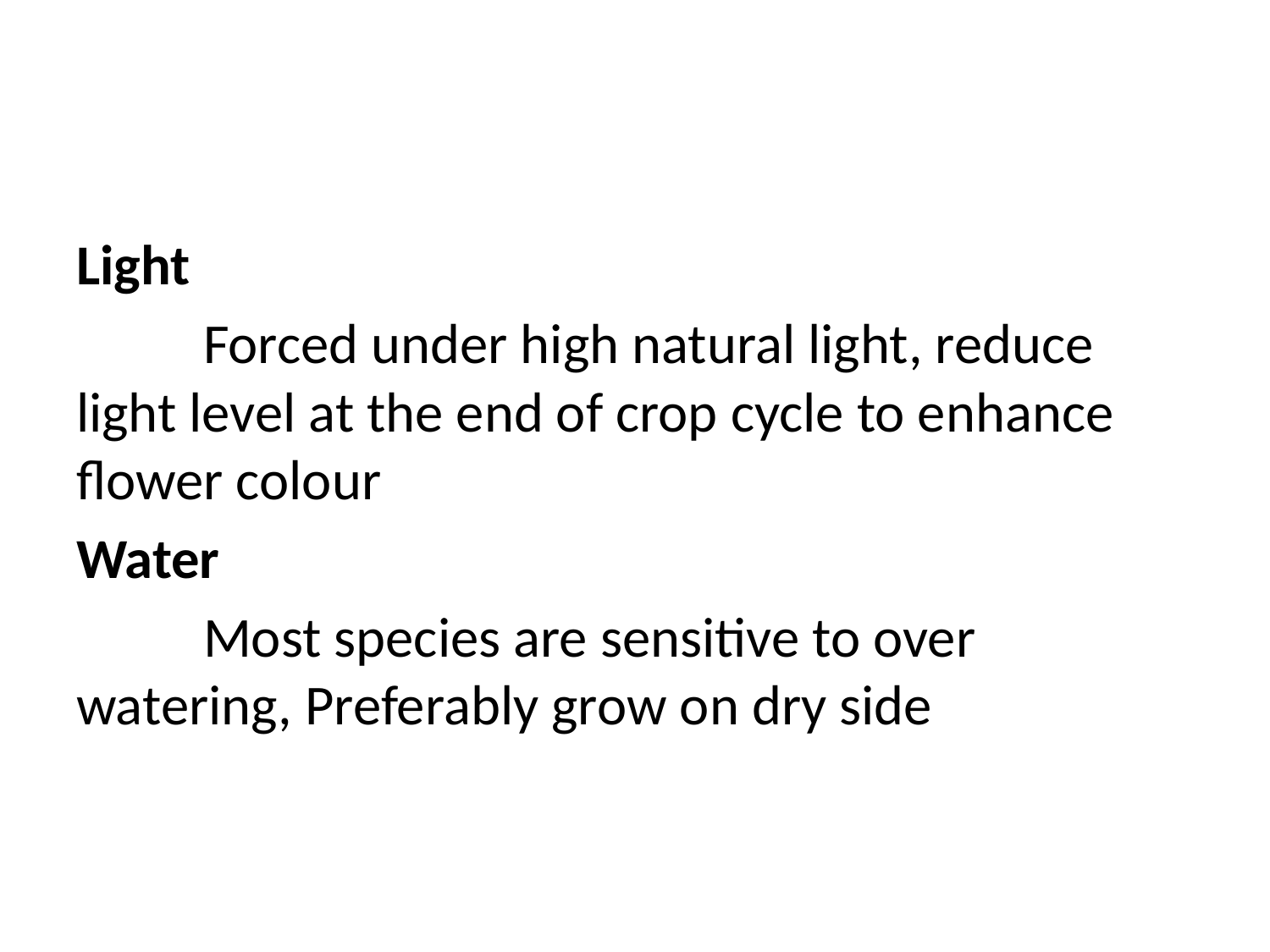

#
Light
	Forced under high natural light, reduce light level at the end of crop cycle to enhance flower colour
Water
	Most species are sensitive to over watering, Preferably grow on dry side